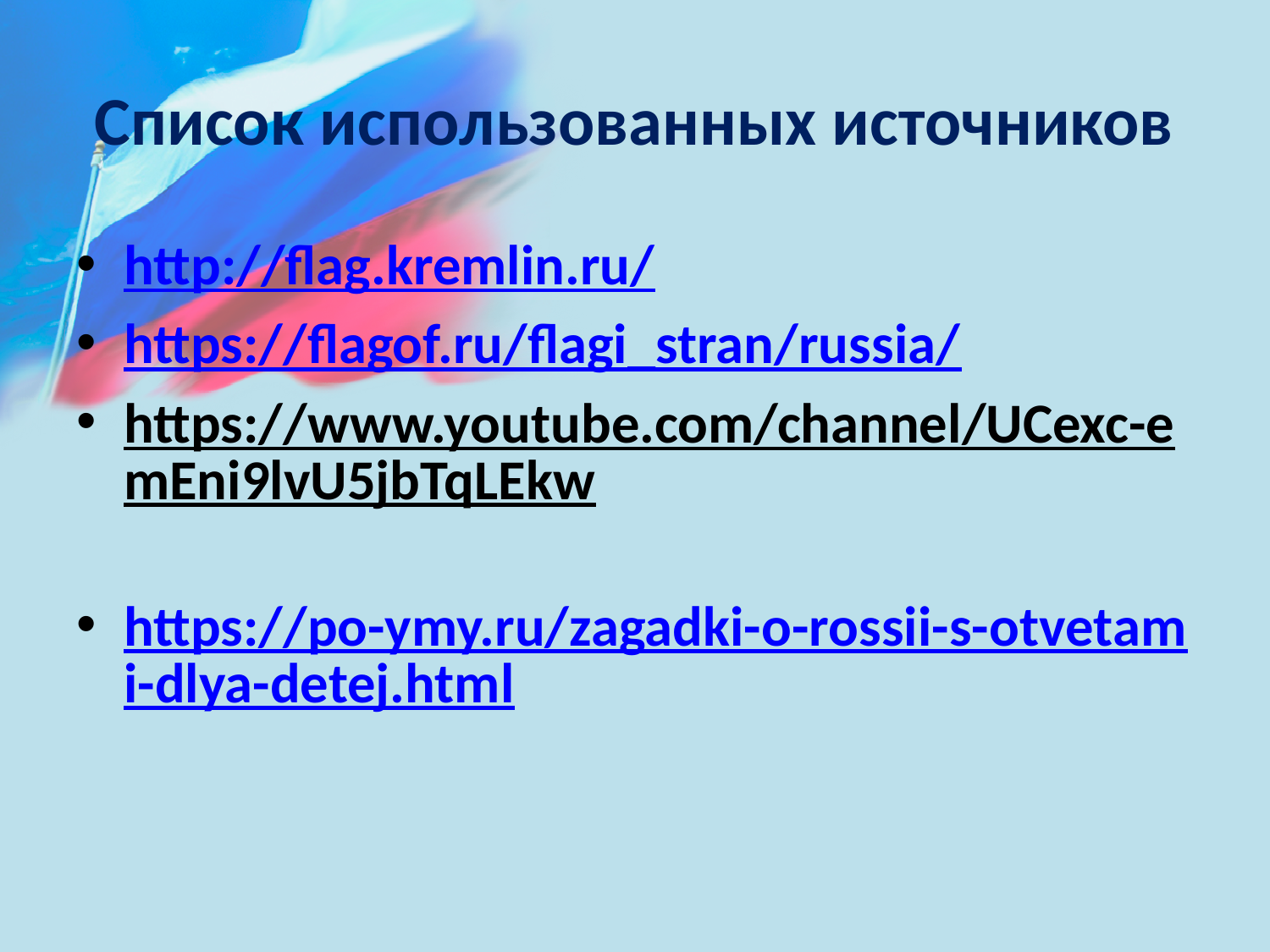

# Список использованных источников
http://flag.kremlin.ru/
https://flagof.ru/flagi_stran/russia/
https://www.youtube.com/channel/UCexc-emEni9lvU5jbTqLEkw
https://po-ymy.ru/zagadki-o-rossii-s-otvetami-dlya-detej.html